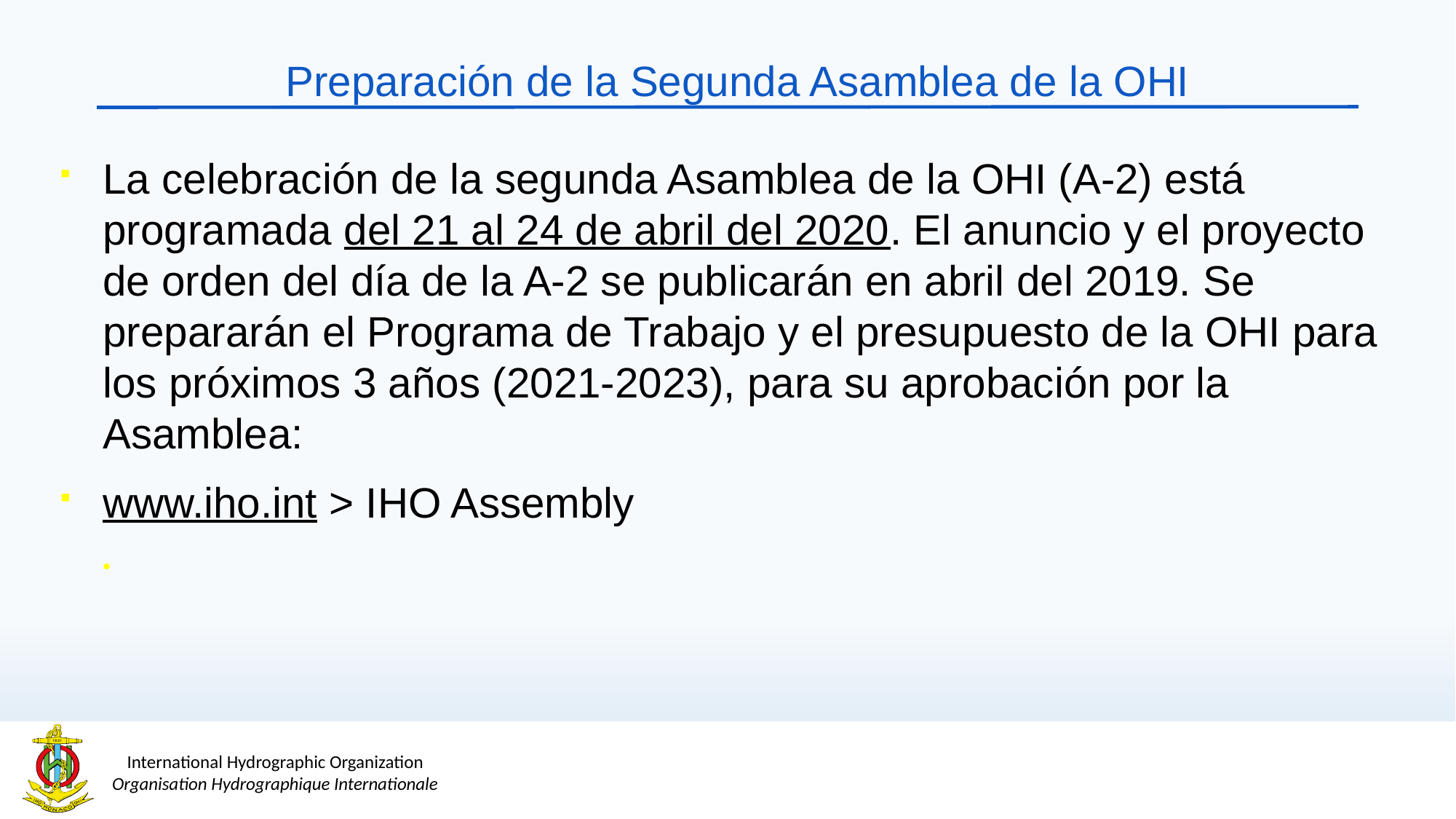

# Preparación de la Segunda Asamblea de la OHI
La celebración de la segunda Asamblea de la OHI (A-2) está programada del 21 al 24 de abril del 2020. El anuncio y el proyecto de orden del día de la A-2 se publicarán en abril del 2019. Se prepararán el Programa de Trabajo y el presupuesto de la OHI para los próximos 3 años (2021-2023), para su aprobación por la Asamblea:
www.iho.int > IHO Assembly